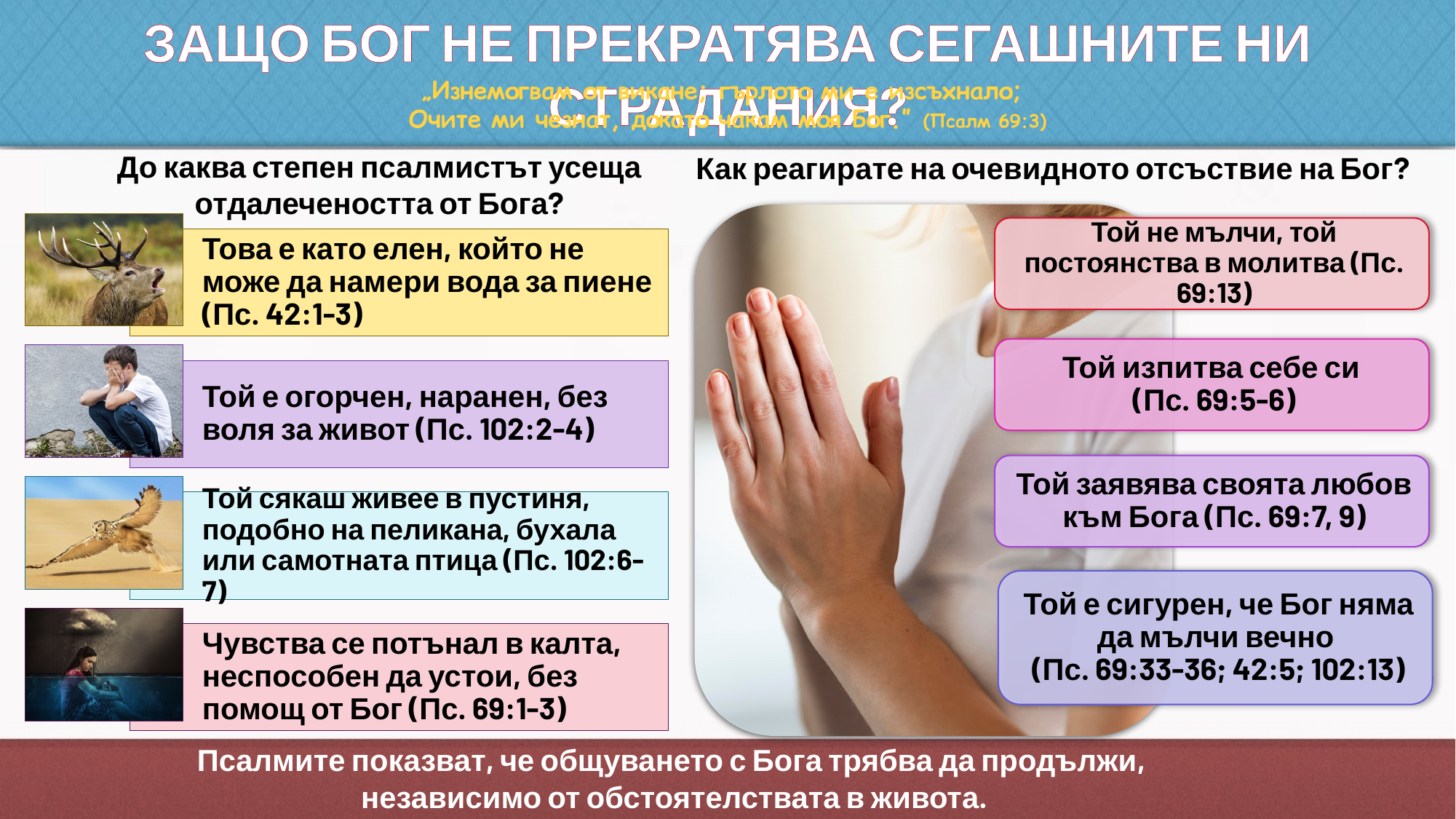

ЗАЩО БОГ НЕ ПРЕКРАТЯВА СЕГАШНИТЕ НИ СТРАДАНИЯ?
„Изнемогвам от викане; гърлото ми е изсъхнало;
Очите ми чезнат, докато чакам моя Бог.” (Псалм 69:3)
До каква степен псалмистът усеща отдалечеността от Бога?
Как реагирате на очевидното отсъствие на Бог?
Това е като елен, който не може да намери вода за пиене
(Пс. 42:1-3)
Той е огорчен, наранен, без воля за живот (Пс. 102:2-4)
Той сякаш живее в пустиня, подобно на пеликана, бухала или самотната птица (Пс. 102:6-7)
Чувства се потънал в калта, неспособен да устои, без помощ от Бог (Пс. 69:1-3)
Той не мълчи, той постоянства в молитва (Пс. 69:13)
Той изпитва себе си
(Пс. 69:5-6)
Той заявява своята любов към Бога (Пс. 69:7, 9)
Той е сигурен, че Бог няма да мълчи вечно
(Пс. 69:33-36; 42:5; 102:13)
Псалмите показват, че общуването с Бога трябва да продължи,
независимо от обстоятелствата в живота.